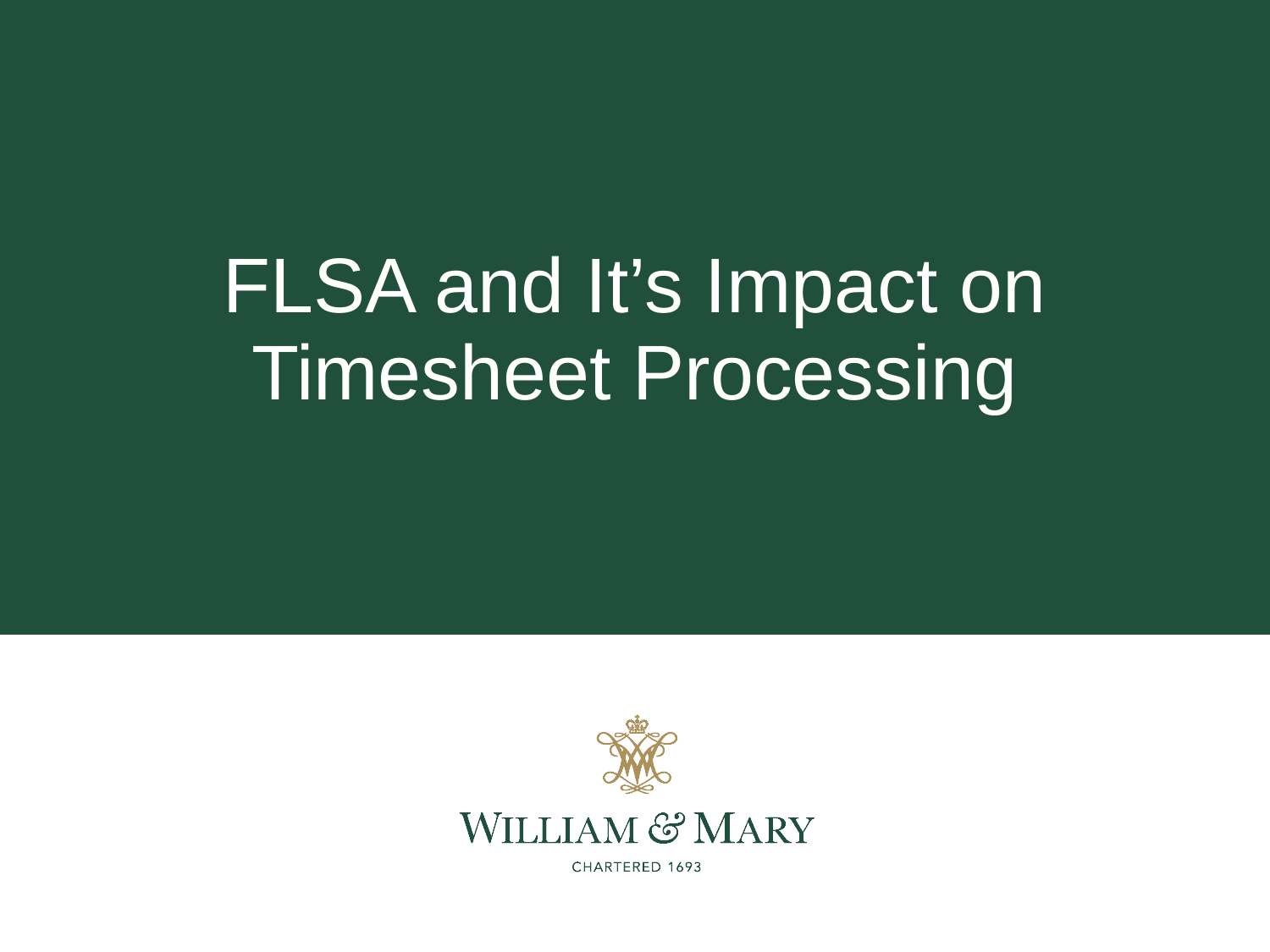

# FLSA and It’s Impact on Timesheet Processing